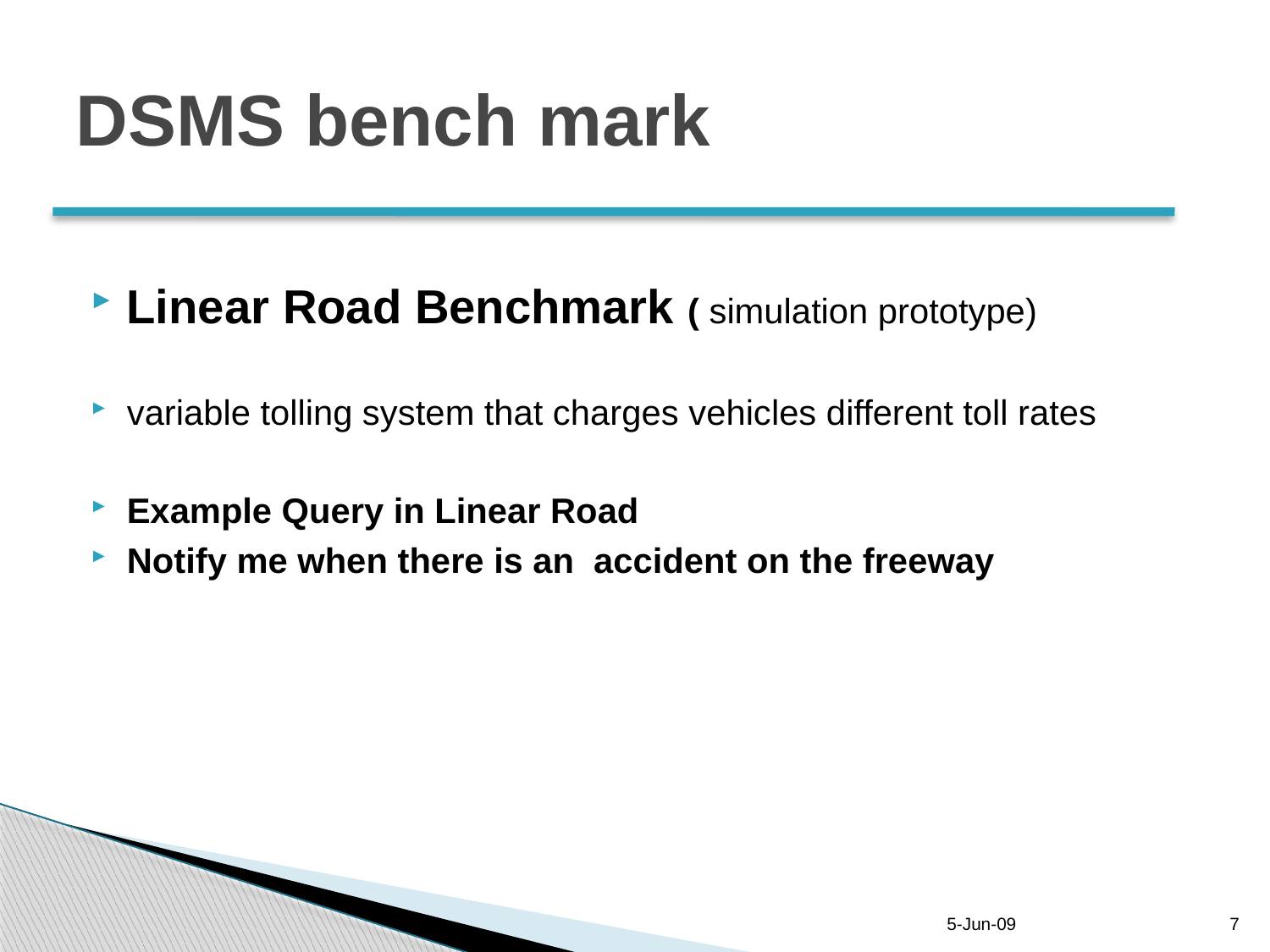

# DSMS bench mark

Linear Road Benchmark ( simulation prototype)

variable tolling system that charges vehicles different toll rates

Example Query in Linear Road
Notify me when there is an  accident on the freeway

5-Jun-09
7